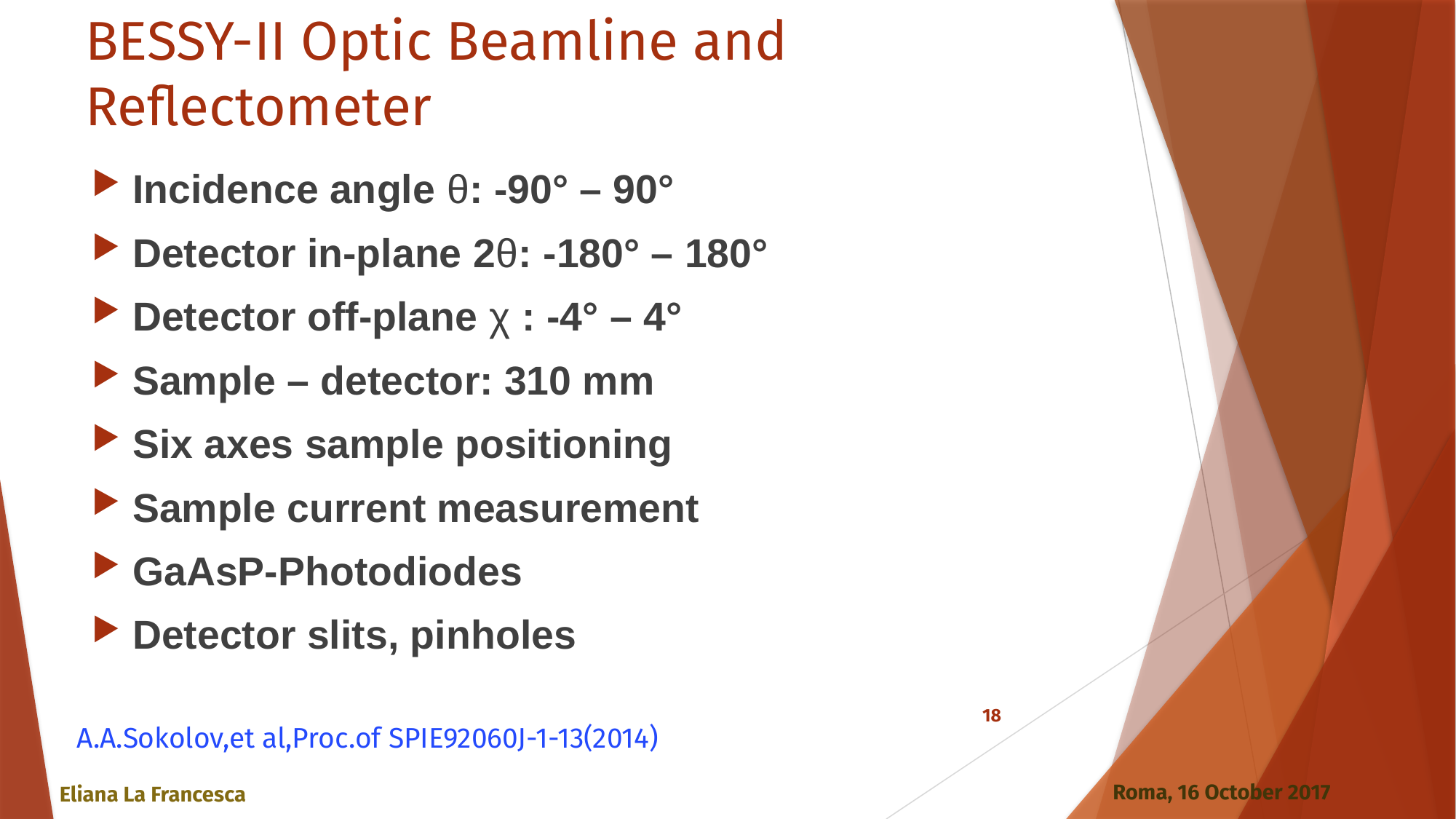

# BESSY-II Optic Beamline and Reflectometer
Incidence angle θ: -90° – 90°
Detector in-plane 2θ: -180° – 180°
Detector off-plane χ : -4° – 4°
Sample – detector: 310 mm
Six axes sample positioning
Sample current measurement
GaAsP-Photodiodes
Detector slits, pinholes
18
A.A.Sokolov,et al,Proc.of SPIE92060J-1-13(2014)

Roma, 16 October 2017
Eliana La Francesca